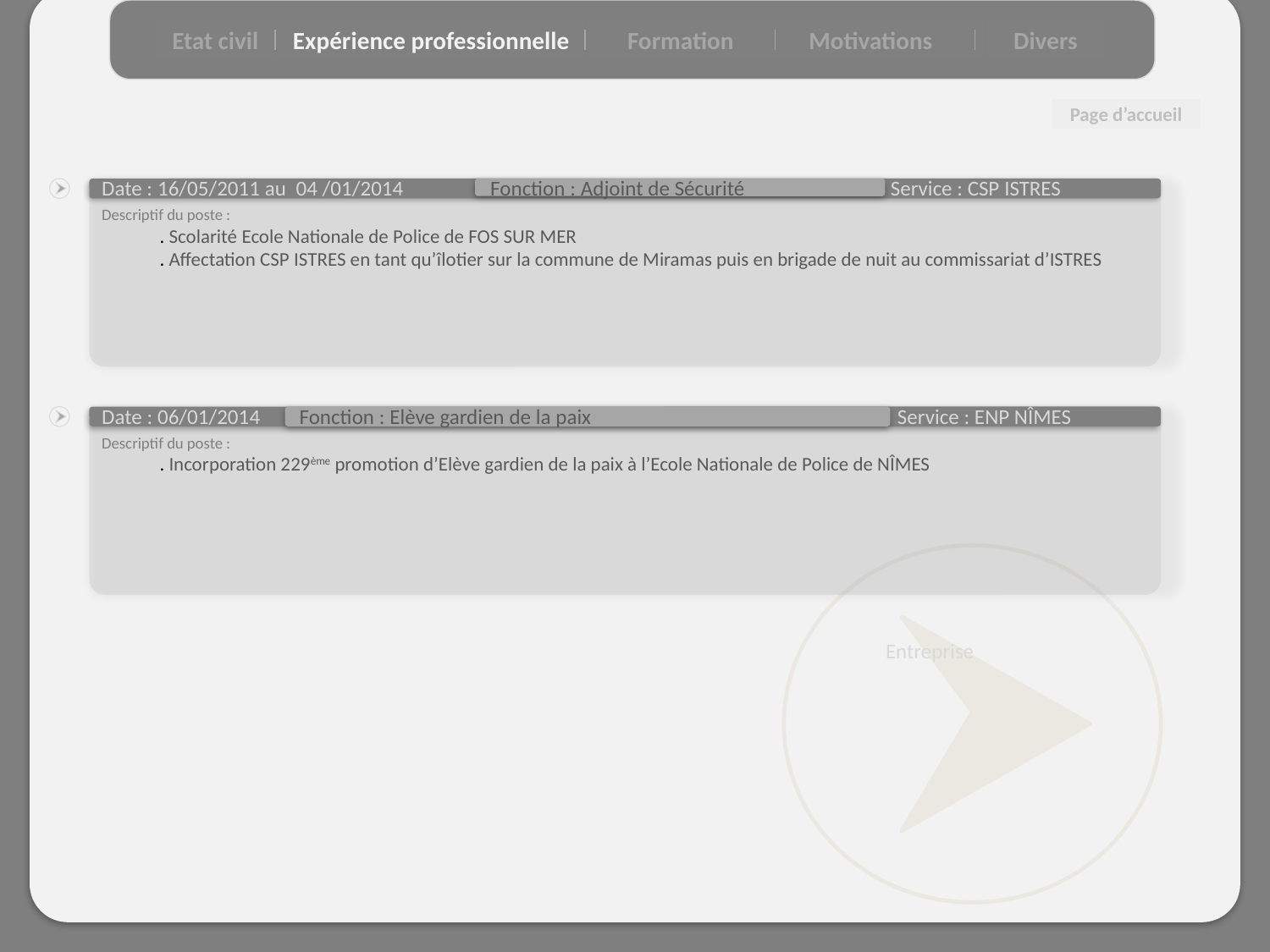

Etat civil
Expérience professionnelle
Formation
Motivations
Divers
Page d’accueil
Date : 16/05/2011 au  04 /01/2014
Fonction : Adjoint de Sécurité
 Service : CSP ISTRES

Descriptif du poste :
             . Scolarité Ecole Nationale de Police de FOS SUR MER
             . Affectation CSP ISTRES en tant qu’îlotier sur la commune de Miramas puis en brigade de nuit au commissariat d’ISTRES

Date : 06/01/2014
Fonction : Elève gardien de la paix
Service : ENP NÎMES

Descriptif du poste :
             . Incorporation 229ème promotion d’Elève gardien de la paix à l’Ecole Nationale de Police de NÎMES

Entreprise